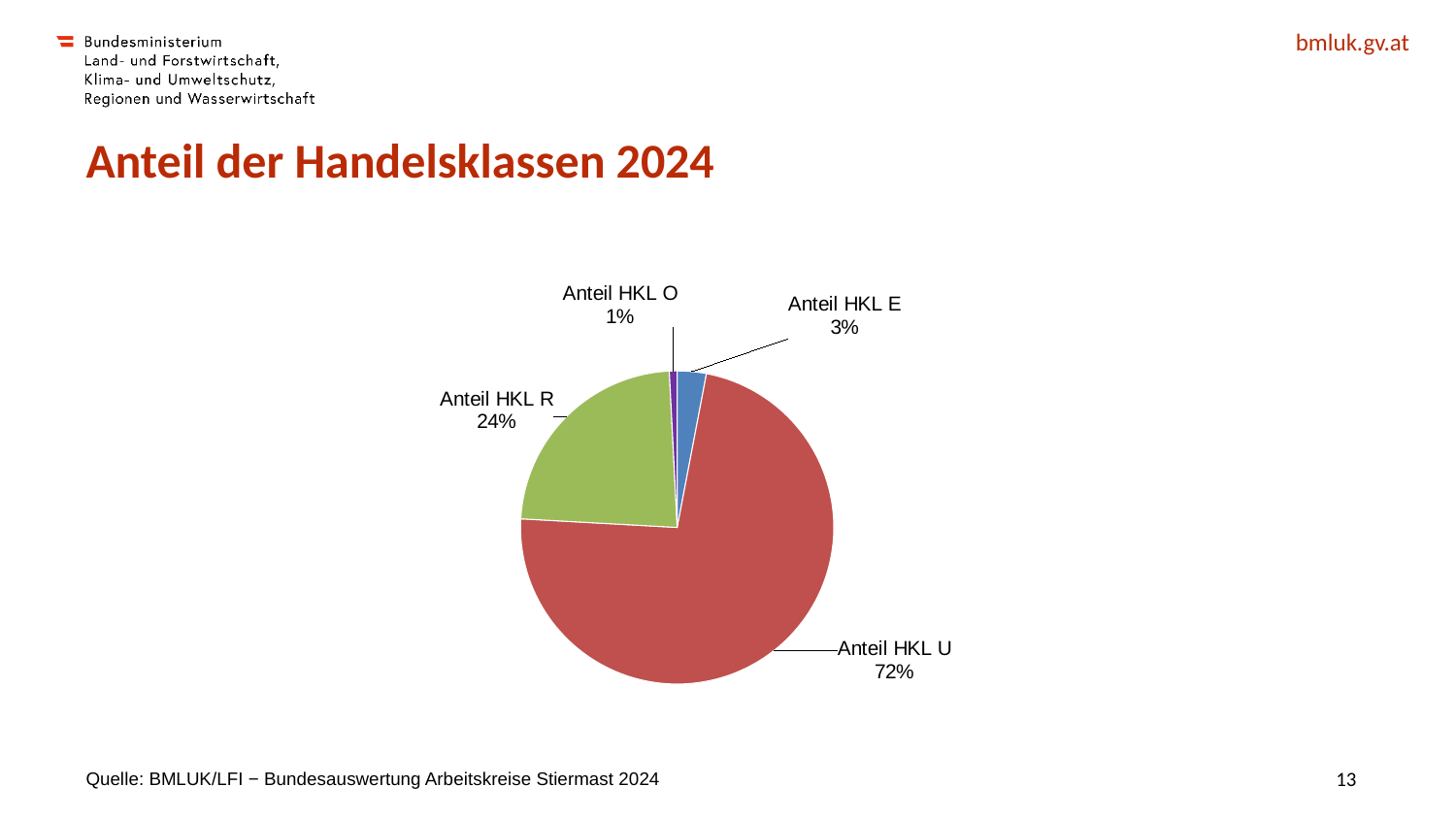

# Anteil der Handelsklassen 2024

### Chart

| Category |  |
|---|---|
| Anteil HKL E | 0.03 |
| Anteil HKL U | 0.728 |
| Anteil HKL R | 0.233 |
| Anteil HKL O | 0.008 |
Quelle: BMLUK/LFI − Bundesauswertung Arbeitskreise Stiermast 2024
13